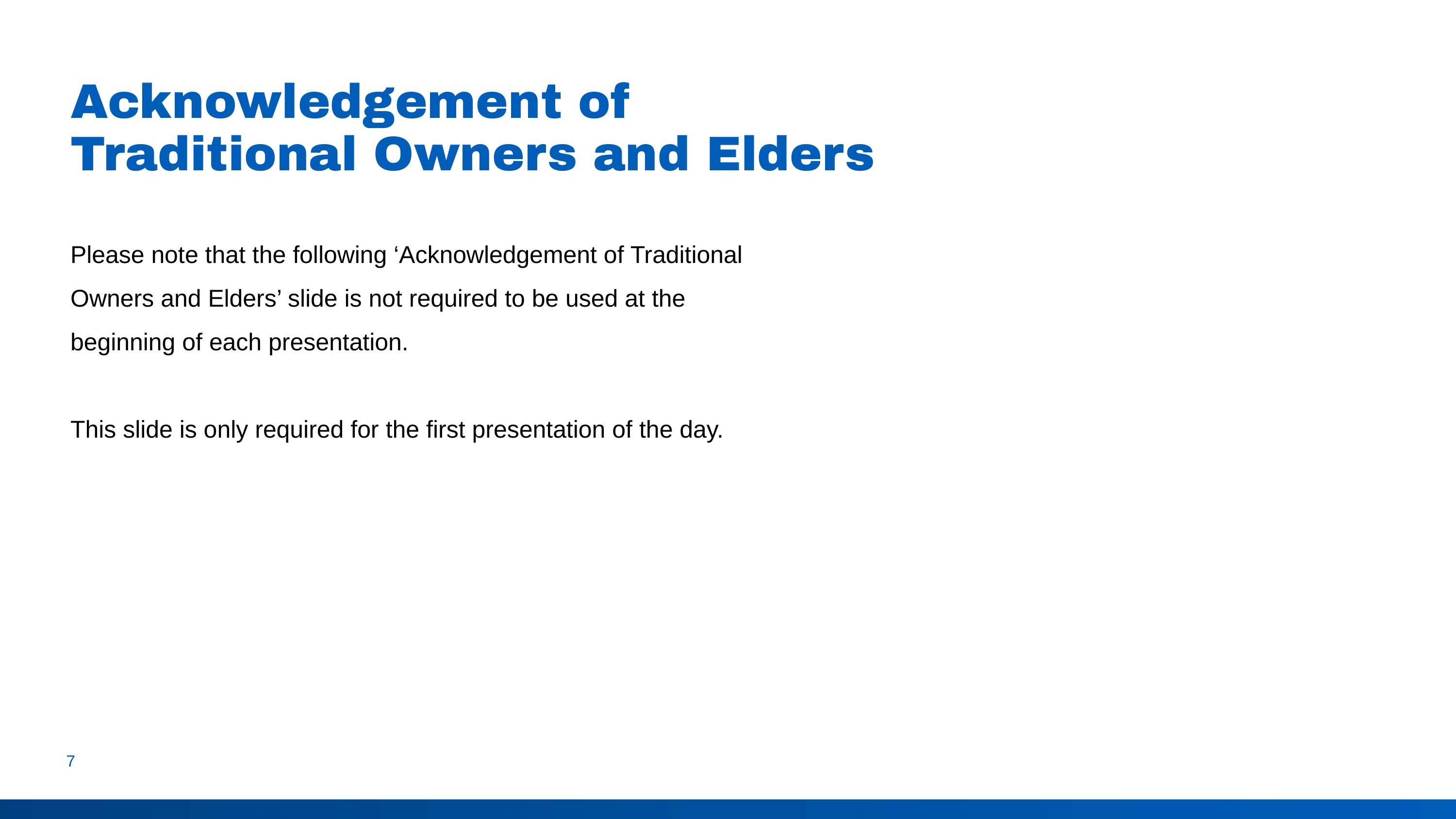

# Acknowledgement of Traditional Owners and Elders
Please note that the following ‘Acknowledgement of Traditional Owners and Elders’ slide is not required to be used at the beginning of each presentation.
This slide is only required for the first presentation of the day.
7